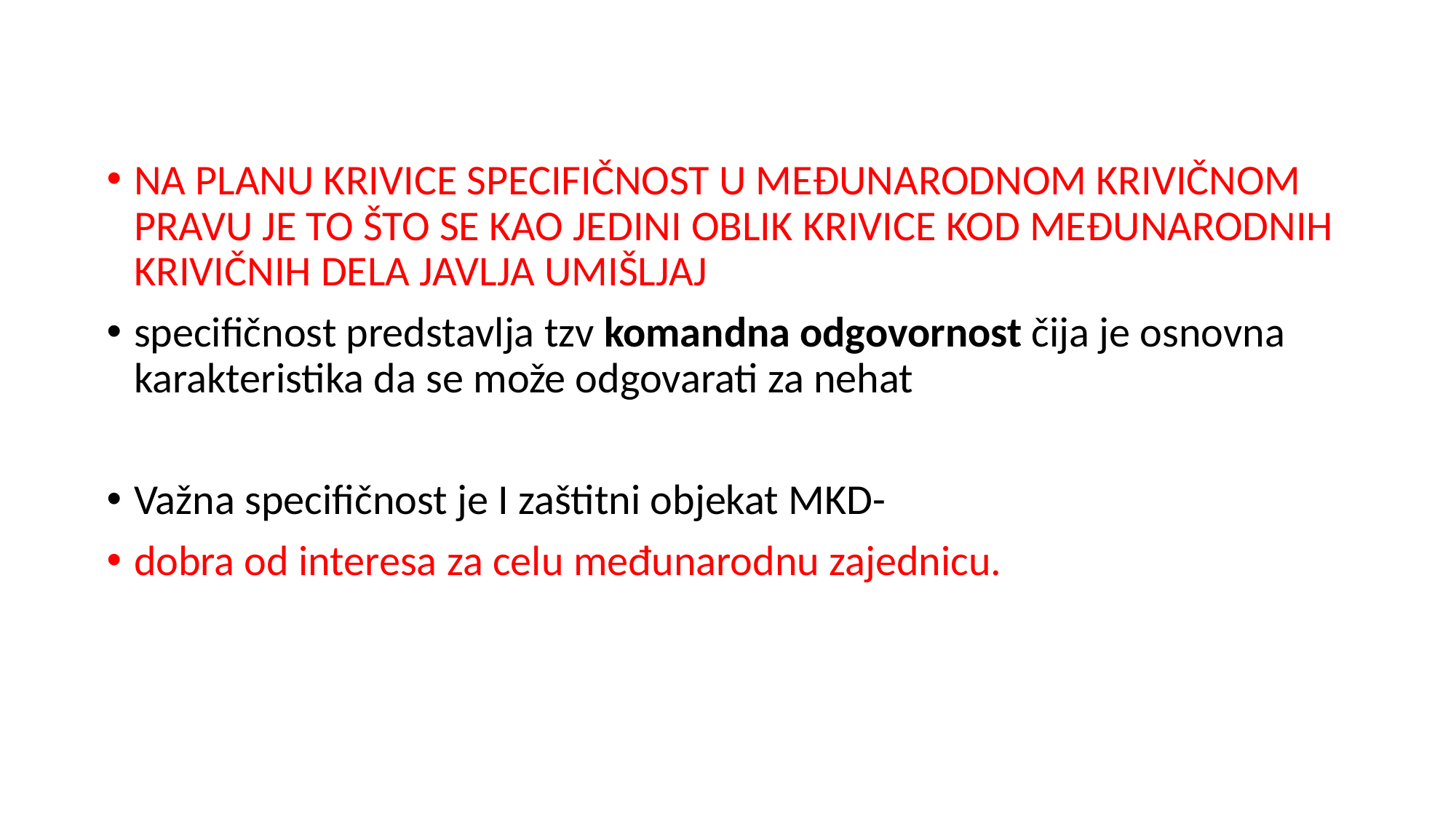

NA PLANU KRIVICE SPECIFIČNOST U MEĐUNARODNOM KRIVIČNOM PRAVU JE TO ŠTO SE KAO JEDINI OBLIK KRIVICE KOD MEĐUNARODNIH KRIVIČNIH DELA JAVLJA UMIŠLJAJ
specifičnost predstavlja tzv komandna odgovornost čija je osnovna karakteristika da se može odgovarati za nehat

Važna specifičnost je I zaštitni objekat MKD-
dobra od interesa za celu međunarodnu zajednicu.